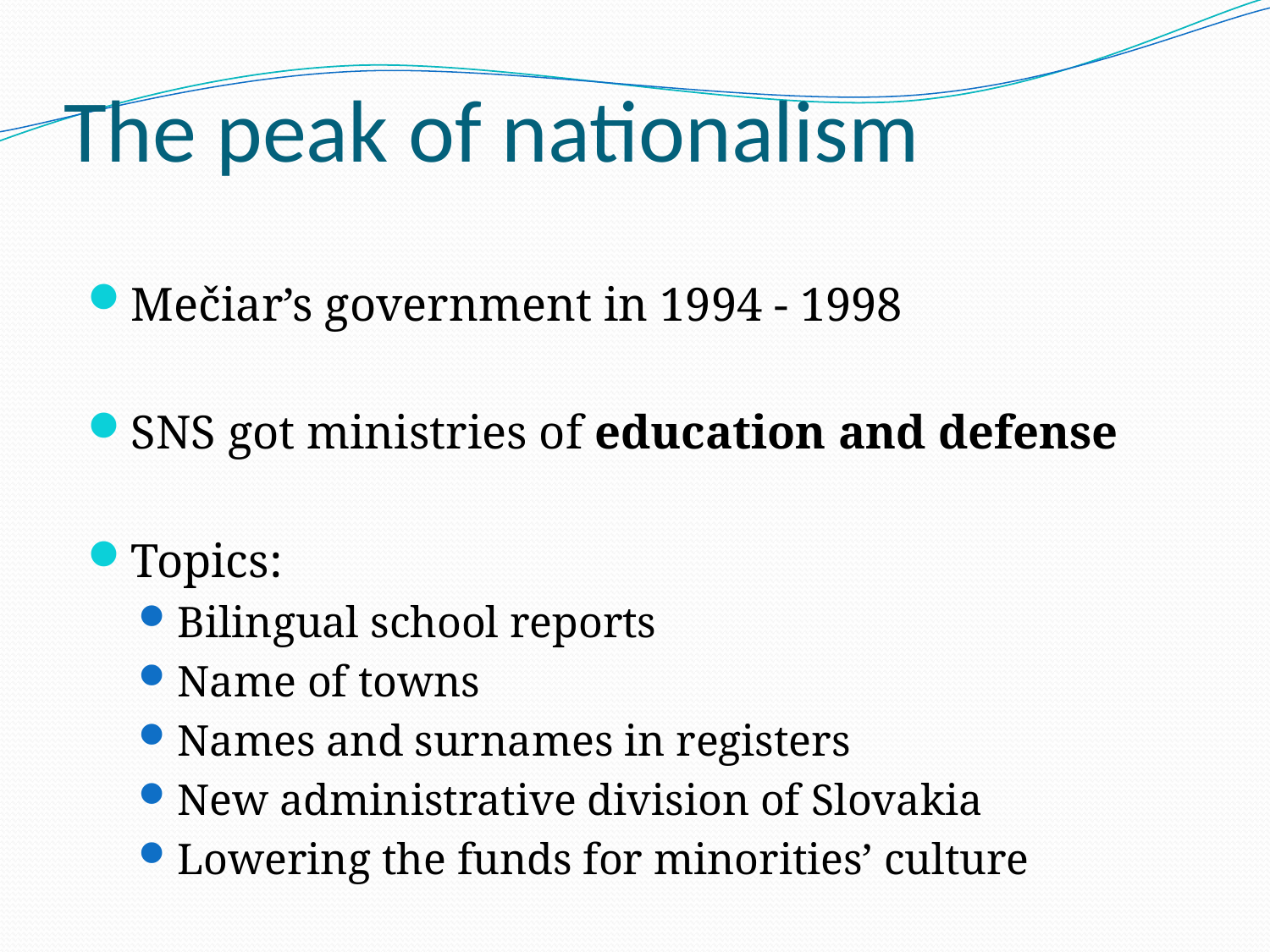

# The peak of nationalism
Mečiar’s government in 1994 - 1998

SNS got ministries of education and defense

Topics:
Bilingual school reports
Name of towns
Names and surnames in registers
New administrative division of Slovakia
Lowering the funds for minorities’ culture